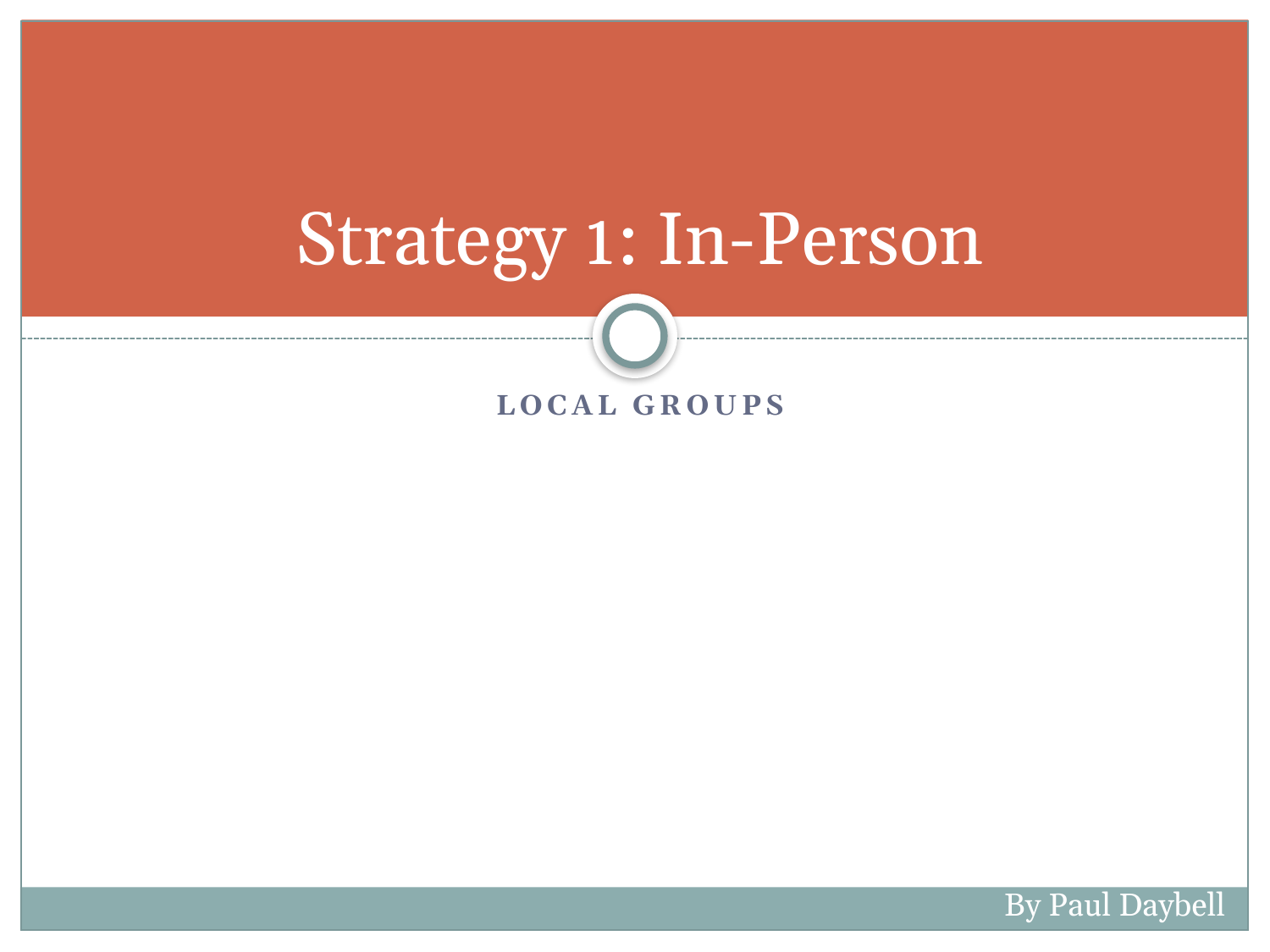

# Strategy 1: In-Person
Local Groups
By Paul Daybell